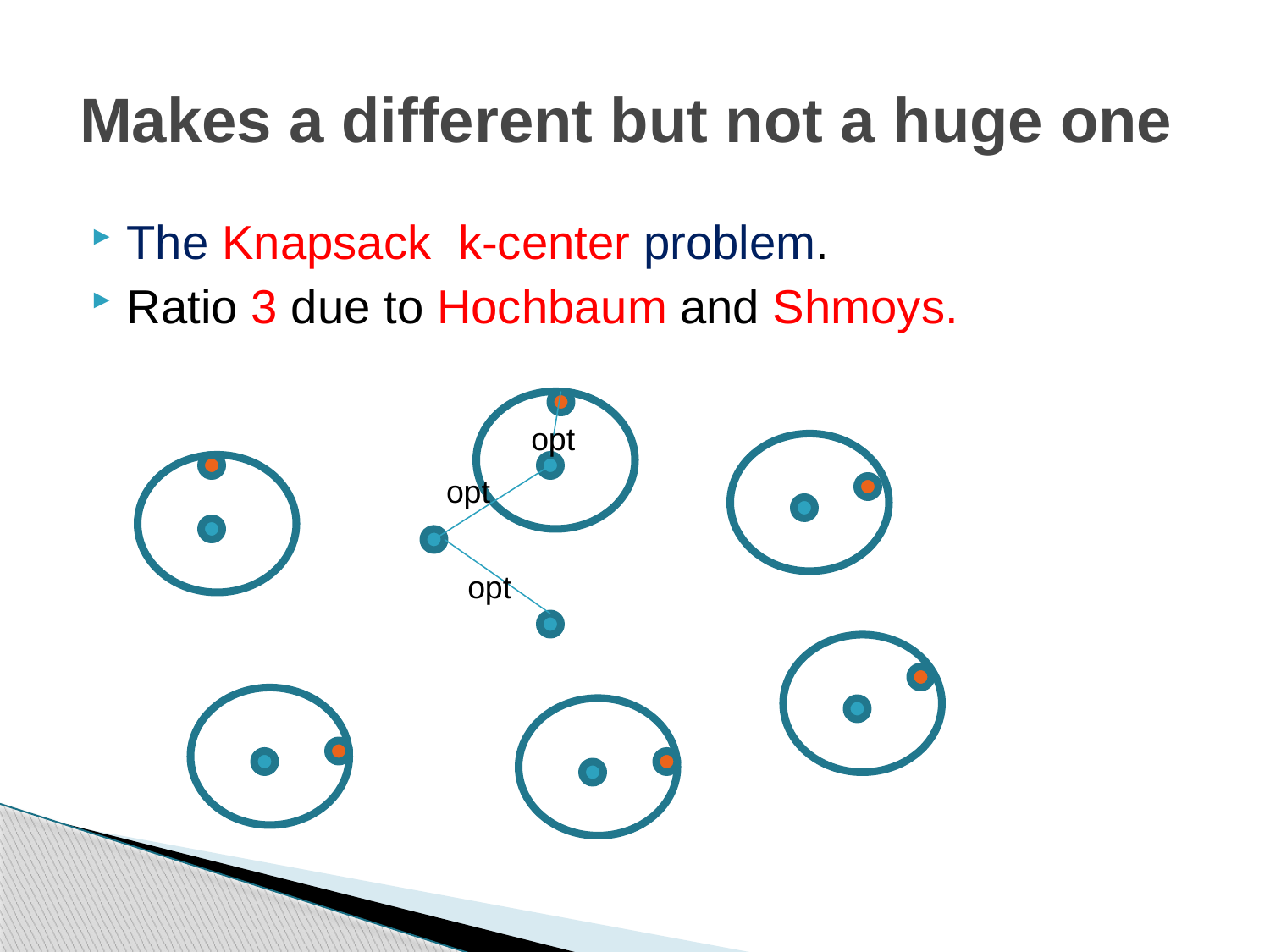

# Makes a different but not a huge one
The Knapsack  k-center problem.
Ratio 3 due to Hochbaum and Shmoys.

opt

opt

opt